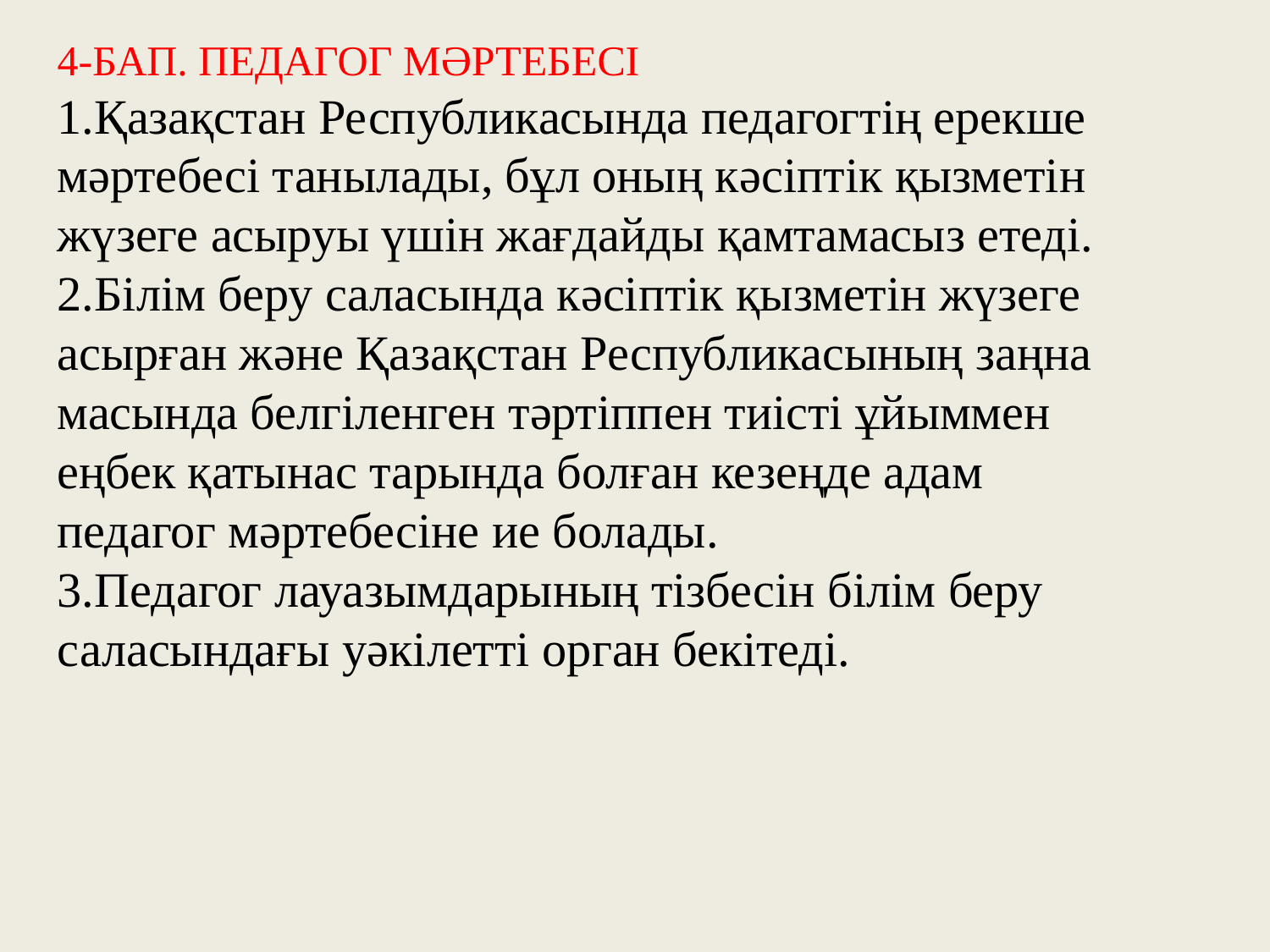

4-БАП. ПЕДАГОГ МƏРТЕБЕСІ
1.Қазақстан Республикасында педагогтің ерекше мəртебесі танылады, бұл оның кəсіптік қызметін жүзеге асыруы үшін жағдайды қамтамасыз етеді.
2.Білім беру саласында кəсіптік қызметін жүзеге асырған жəне Қазақстан Республикасының заңна масында белгіленген тəртіппен тиісті ұйыммен еңбек қатынас тарында болған кезеңде адам педагог мəртебесіне ие болады.
3.Педагог лауазымдарының тізбесін білім беру саласындағы уəкілетті орган бекітеді.